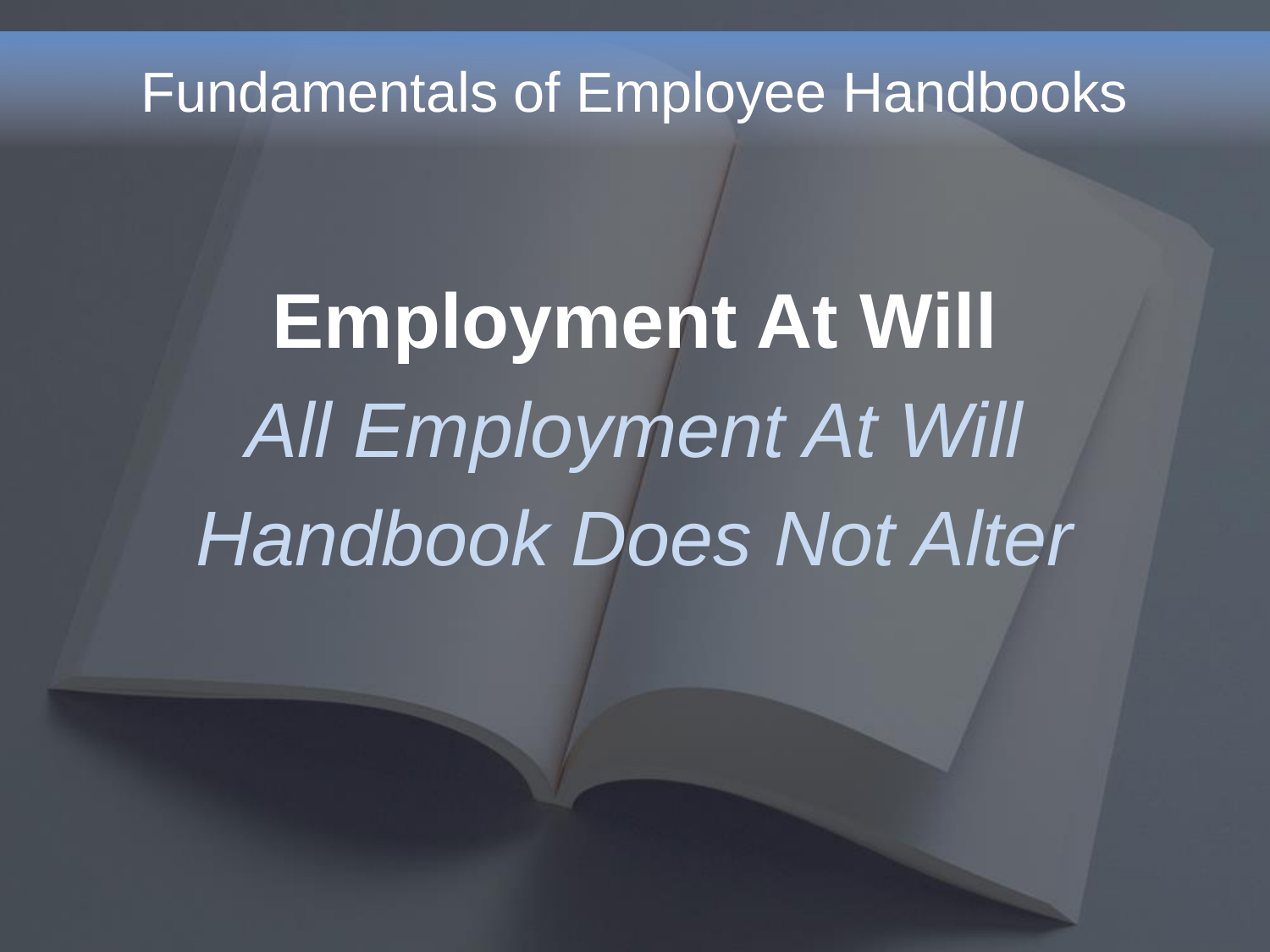

# Fundamentals of Employee Handbooks
Employment At Will
All Employment At Will
Handbook Does Not Alter